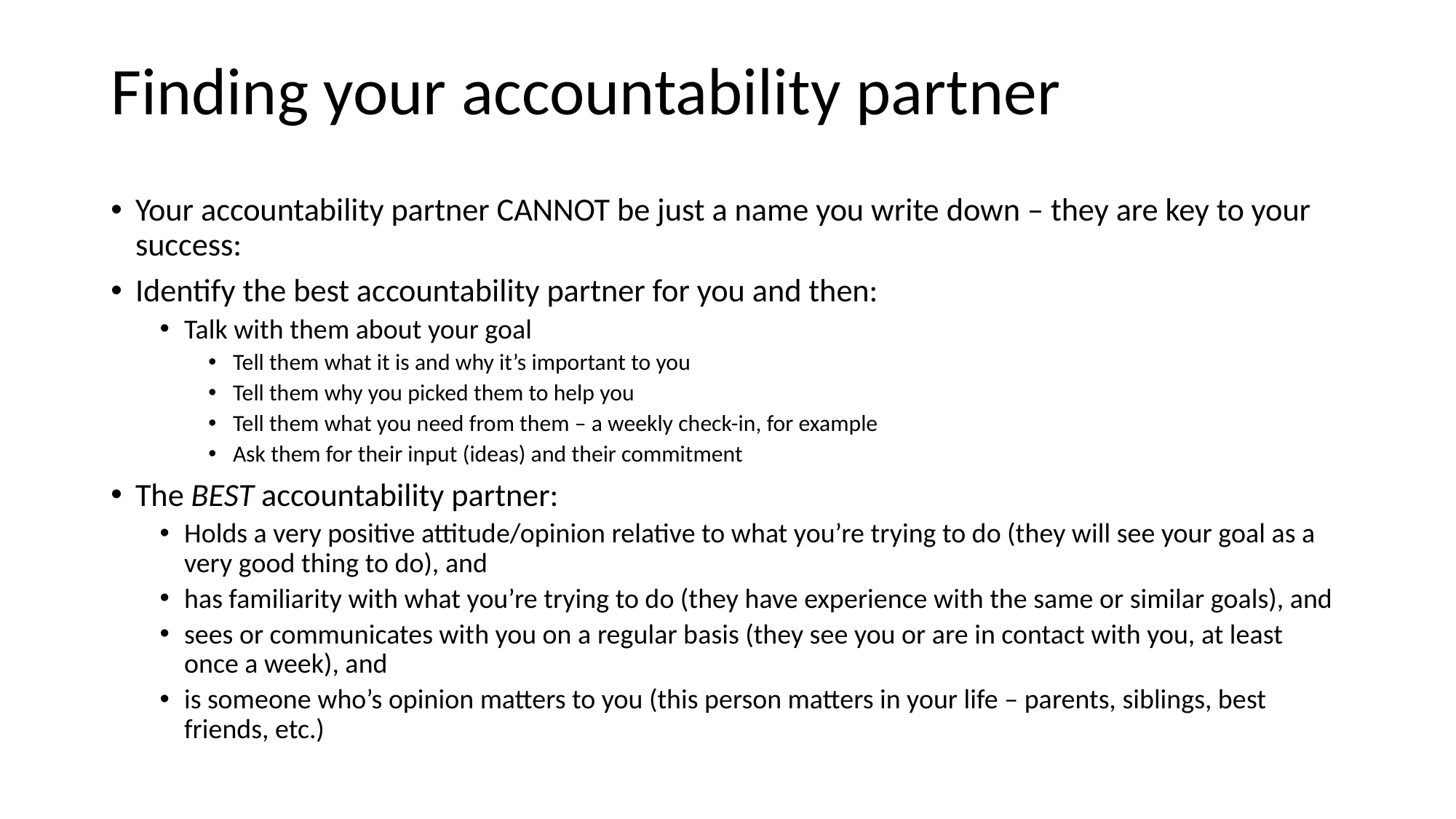

# Finding your accountability partner
Your accountability partner CANNOT be just a name you write down – they are key to your success:
Identify the best accountability partner for you and then:
Talk with them about your goal
Tell them what it is and why it’s important to you
Tell them why you picked them to help you
Tell them what you need from them – a weekly check-in, for example
Ask them for their input (ideas) and their commitment
The BEST accountability partner:
Holds a very positive attitude/opinion relative to what you’re trying to do (they will see your goal as a very good thing to do), and
has familiarity with what you’re trying to do (they have experience with the same or similar goals), and
sees or communicates with you on a regular basis (they see you or are in contact with you, at least once a week), and
is someone who’s opinion matters to you (this person matters in your life – parents, siblings, best friends, etc.)